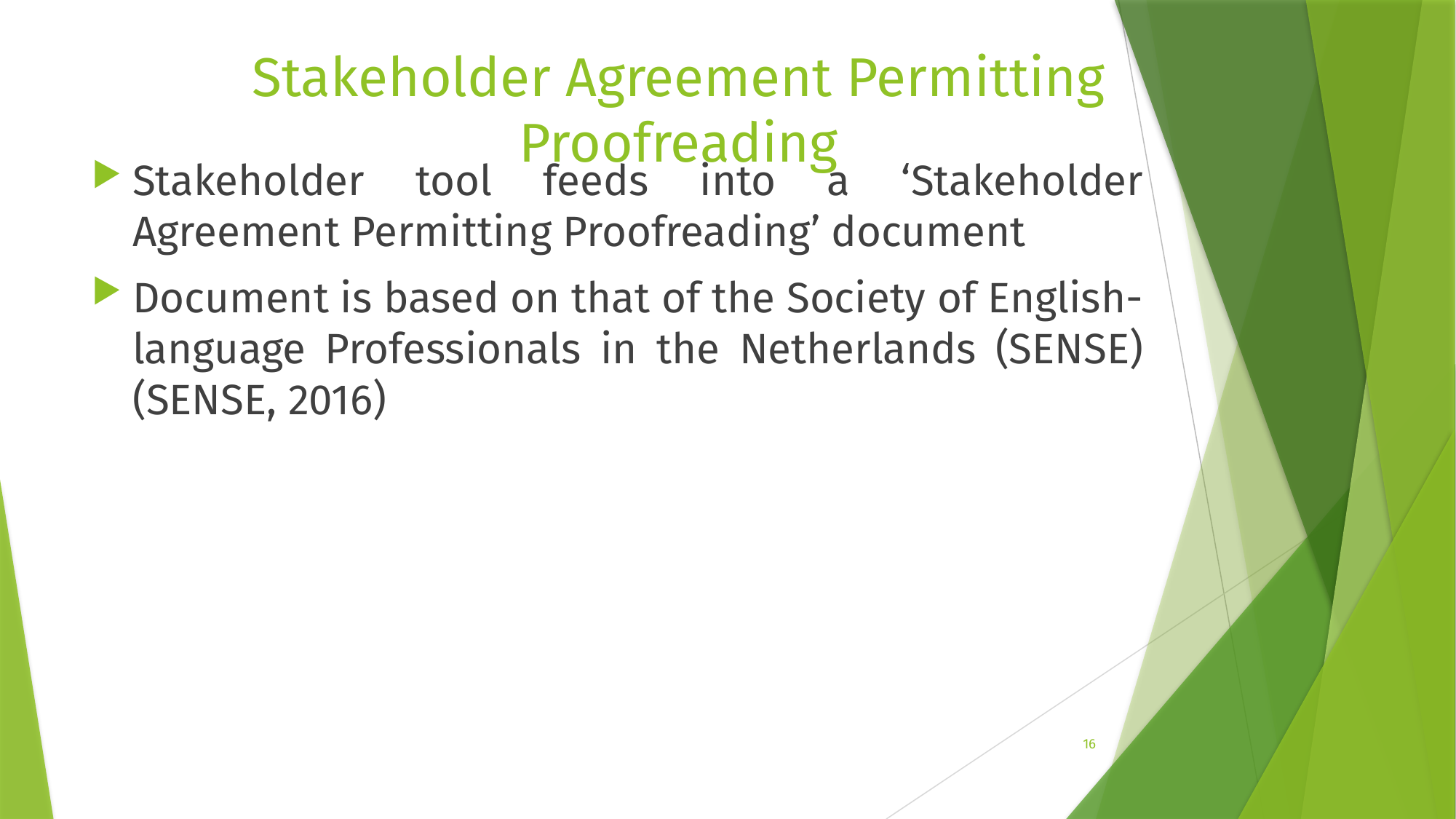

# Stakeholder Agreement Permitting Proofreading
Stakeholder tool feeds into a ‘Stakeholder Agreement Permitting Proofreading’ document
Document is based on that of the Society of English-language Professionals in the Netherlands (SENSE) (SENSE, 2016)
16